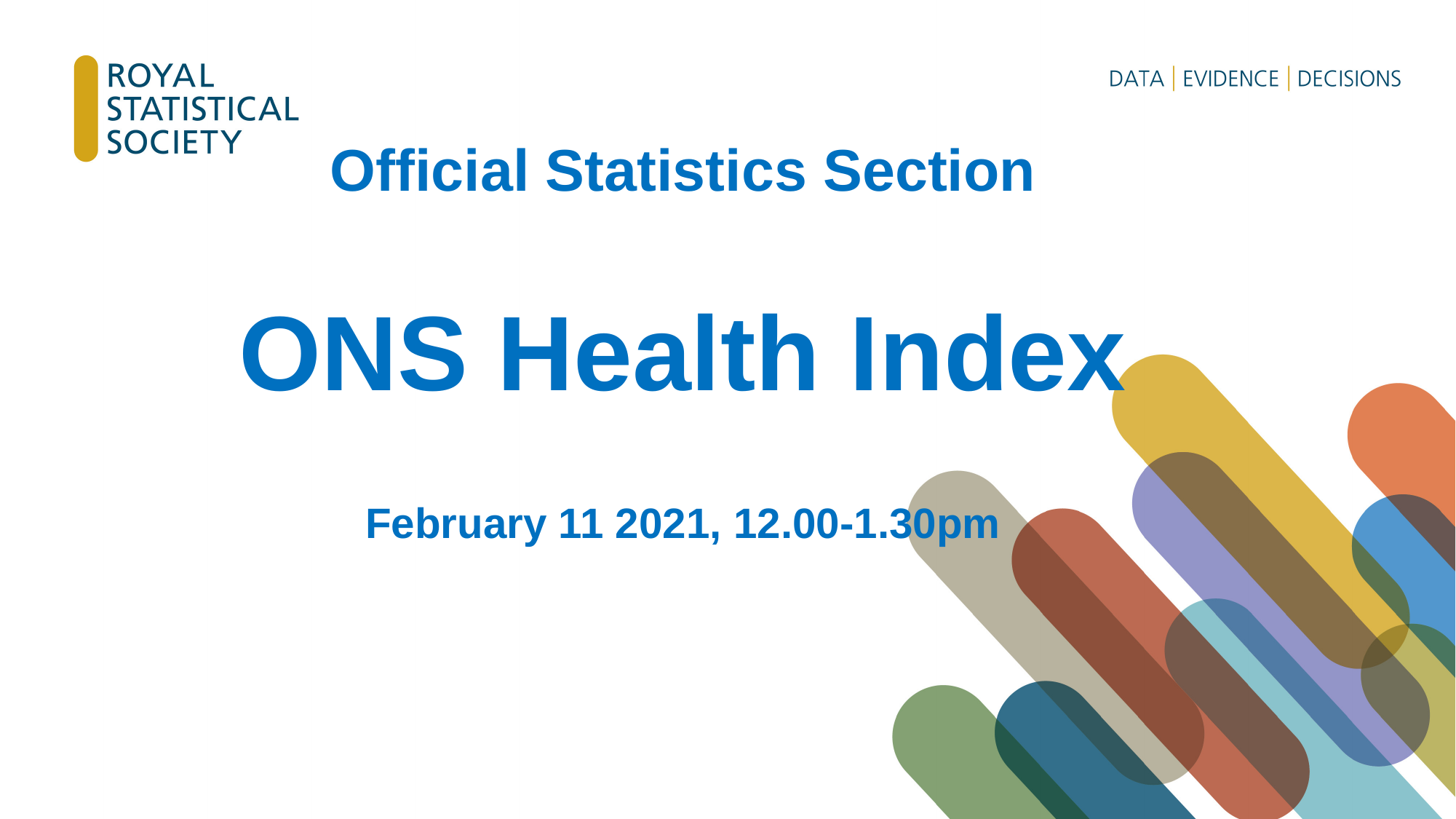

# Official Statistics Section ONS Health Index

February 11 2021, 12.00-1.30pm